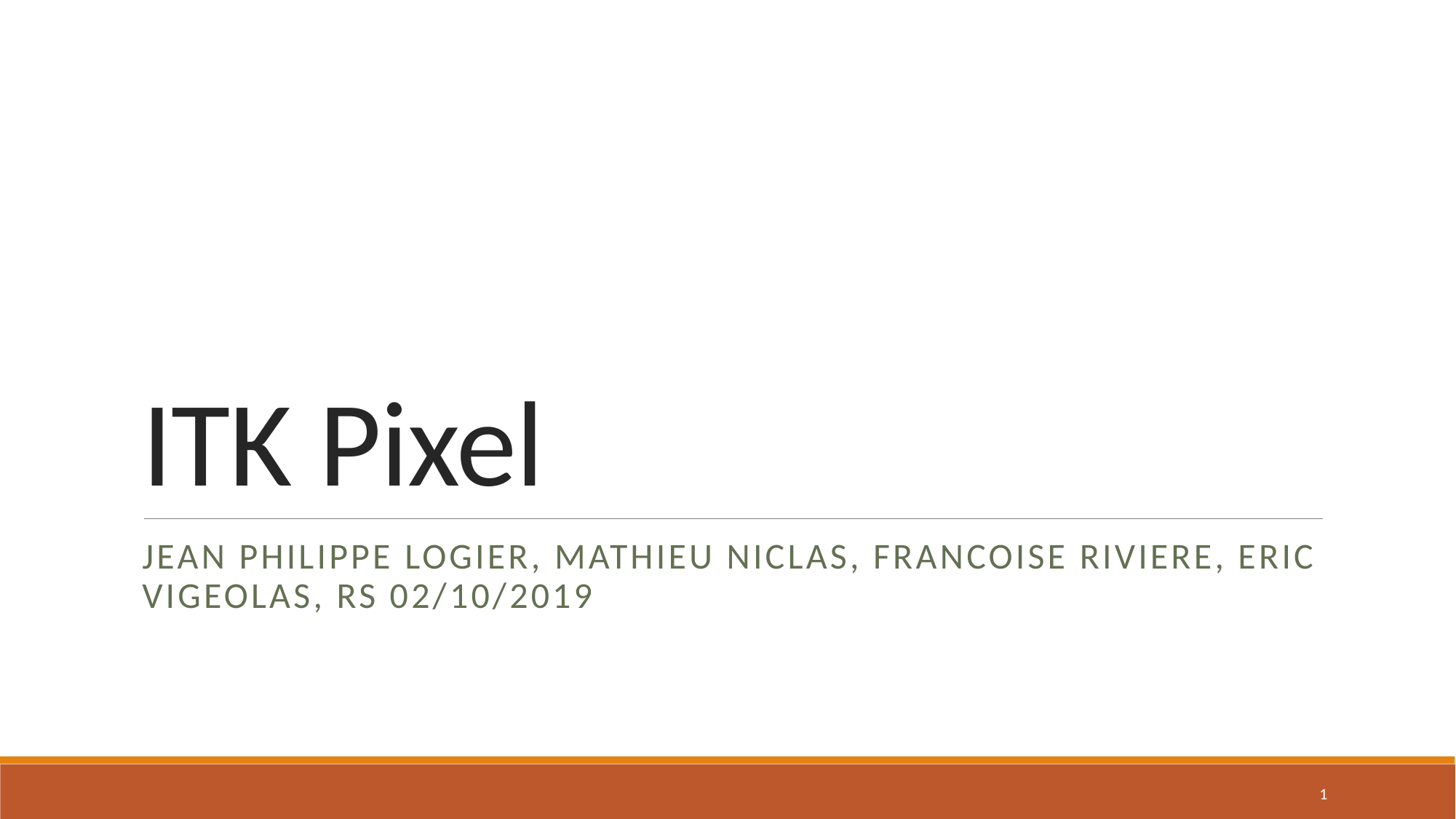

# ITK Pixel
Jean Philippe logier, Mathieu Niclas, Francoise Riviere, Eric Vigeolas, RS 02/10/2019
1